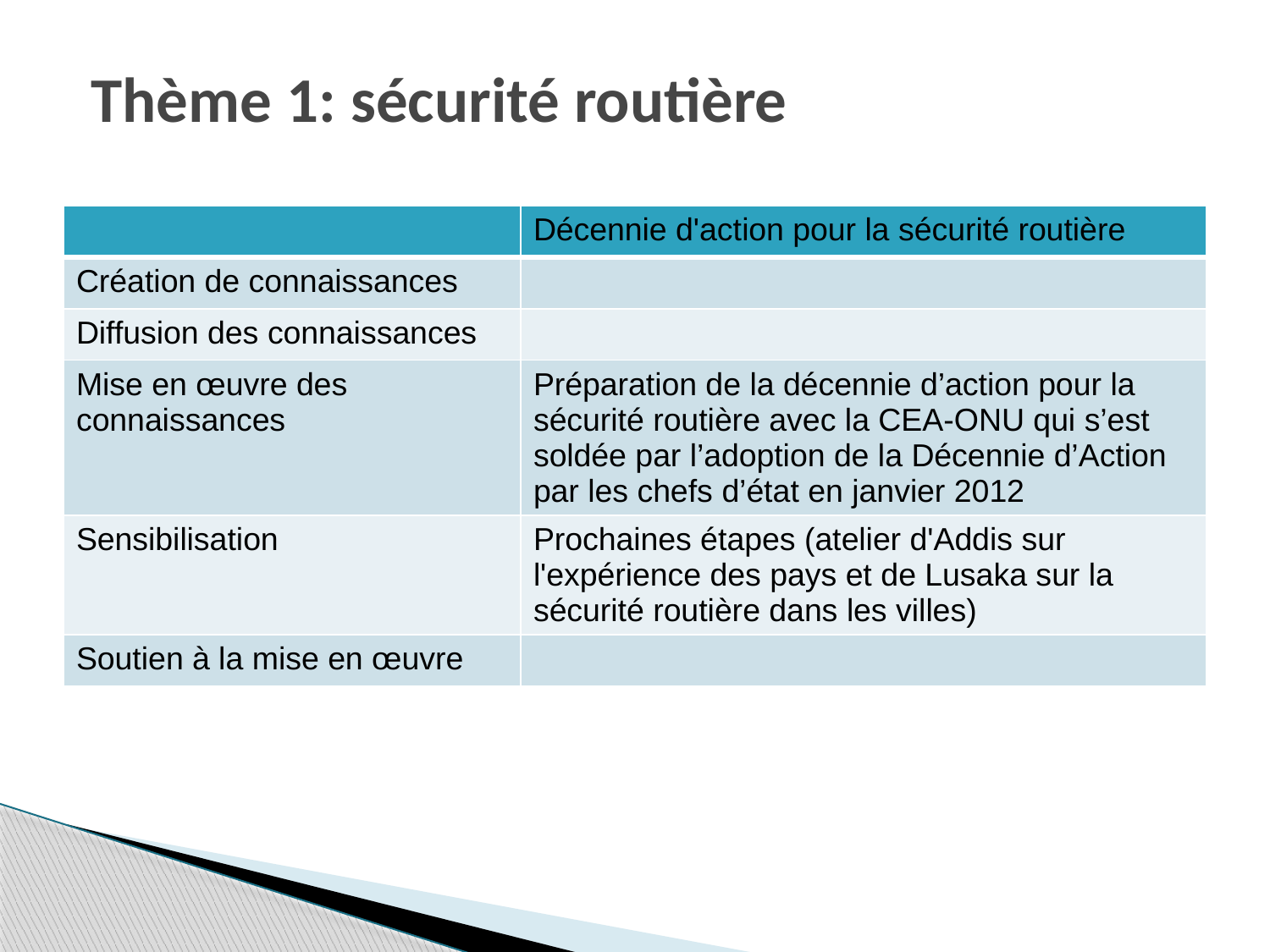

Thème 1: sécurité routière

|  | Décennie d'action pour la sécurité routière |
| --- | --- |
| Création de connaissances |  |
| Diffusion des connaissances |  |
| Mise en œuvre des connaissances | Préparation de la décennie d’action pour la sécurité routière avec la CEA-ONU qui s’est soldée par l’adoption de la Décennie d’Action par les chefs d’état en janvier 2012 |
| Sensibilisation | Prochaines étapes (atelier d'Addis sur l'expérience des pays et de Lusaka sur la sécurité routière dans les villes) |
| Soutien à la mise en œuvre |  |